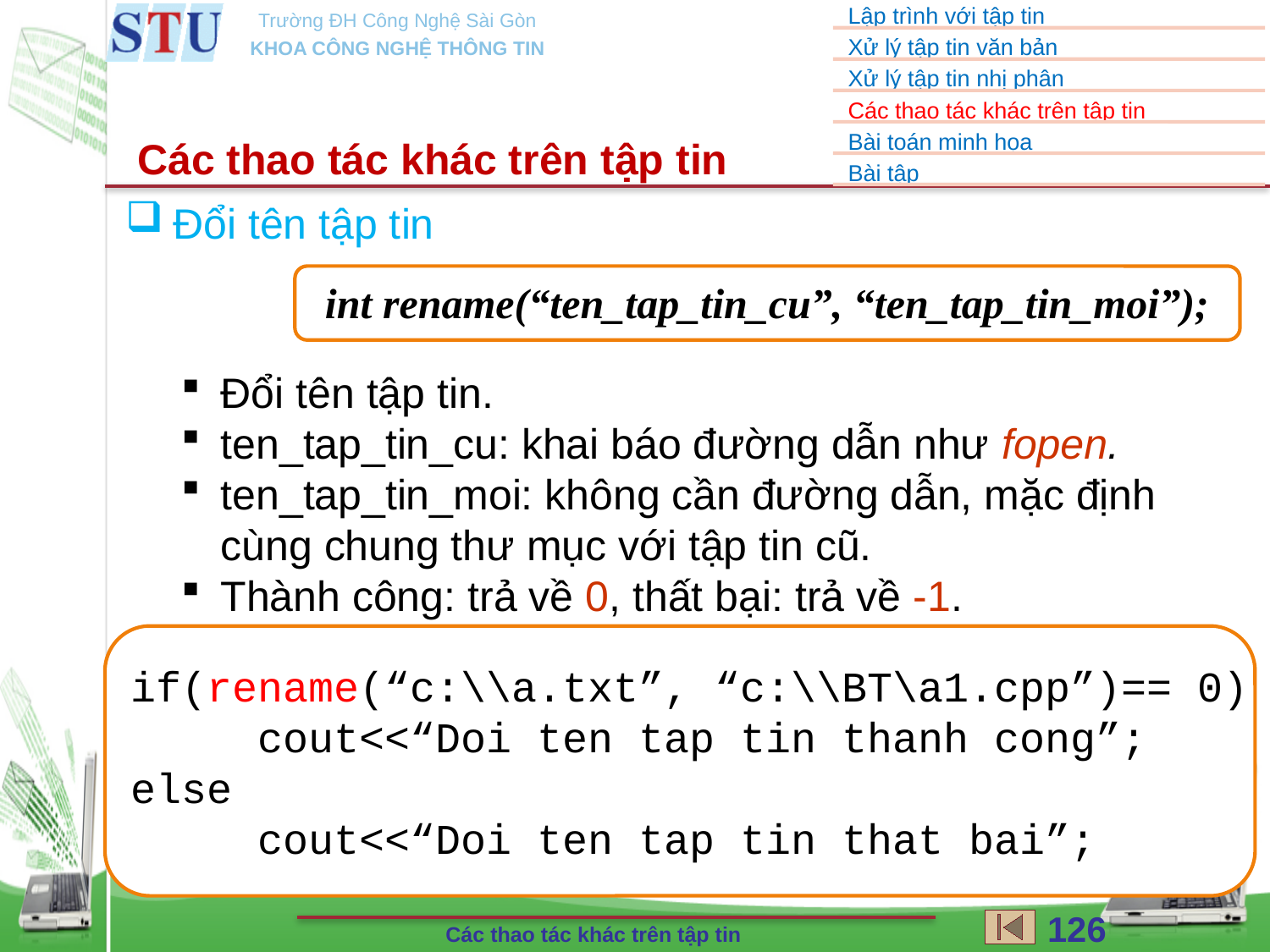

Lập trình với tập tin
Xử lý tập tin văn bản
Xử lý tập tin nhị phân
Các thao tác khác trên tập tin
Bài toán minh họa
Bài tập
Các thao tác khác trên tập tin
Đổi tên tập tin

Đổi tên tập tin.
ten_tap_tin_cu: khai báo đường dẫn như fopen.
ten_tap_tin_moi: không cần đường dẫn, mặc định cùng chung thư mục với tập tin cũ.
Thành công: trả về 0, thất bại: trả về -1.
 int rename(“ten_tap_tin_cu”, “ten_tap_tin_moi”);
if(rename(“c:\\a.txt”, “c:\\BT\a1.cpp”)== 0)
	cout<<“Doi ten tap tin thanh cong”;
else
	cout<<“Doi ten tap tin that bai”;
126
Các thao tác khác trên tập tin